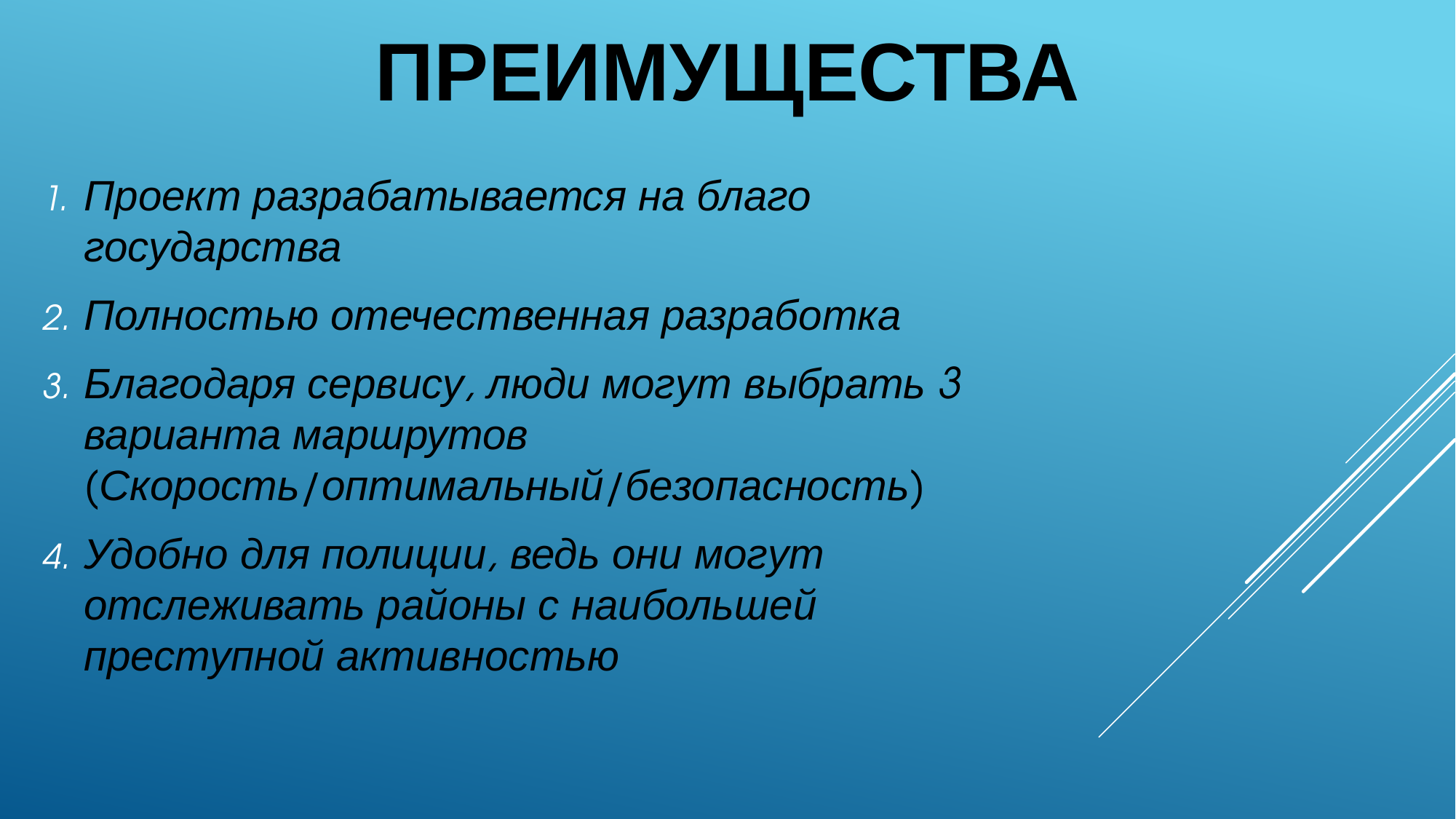

# ПРЕИМУЩЕСТВА
Проект разрабатывается на благо государства
Полностью отечественная разработка
Благодаря сервису, люди могут выбрать 3 варианта маршрутов (Скорость/оптимальный/безопасность)
Удобно для полиции, ведь они могут отслеживать районы с наибольшей преступной активностью